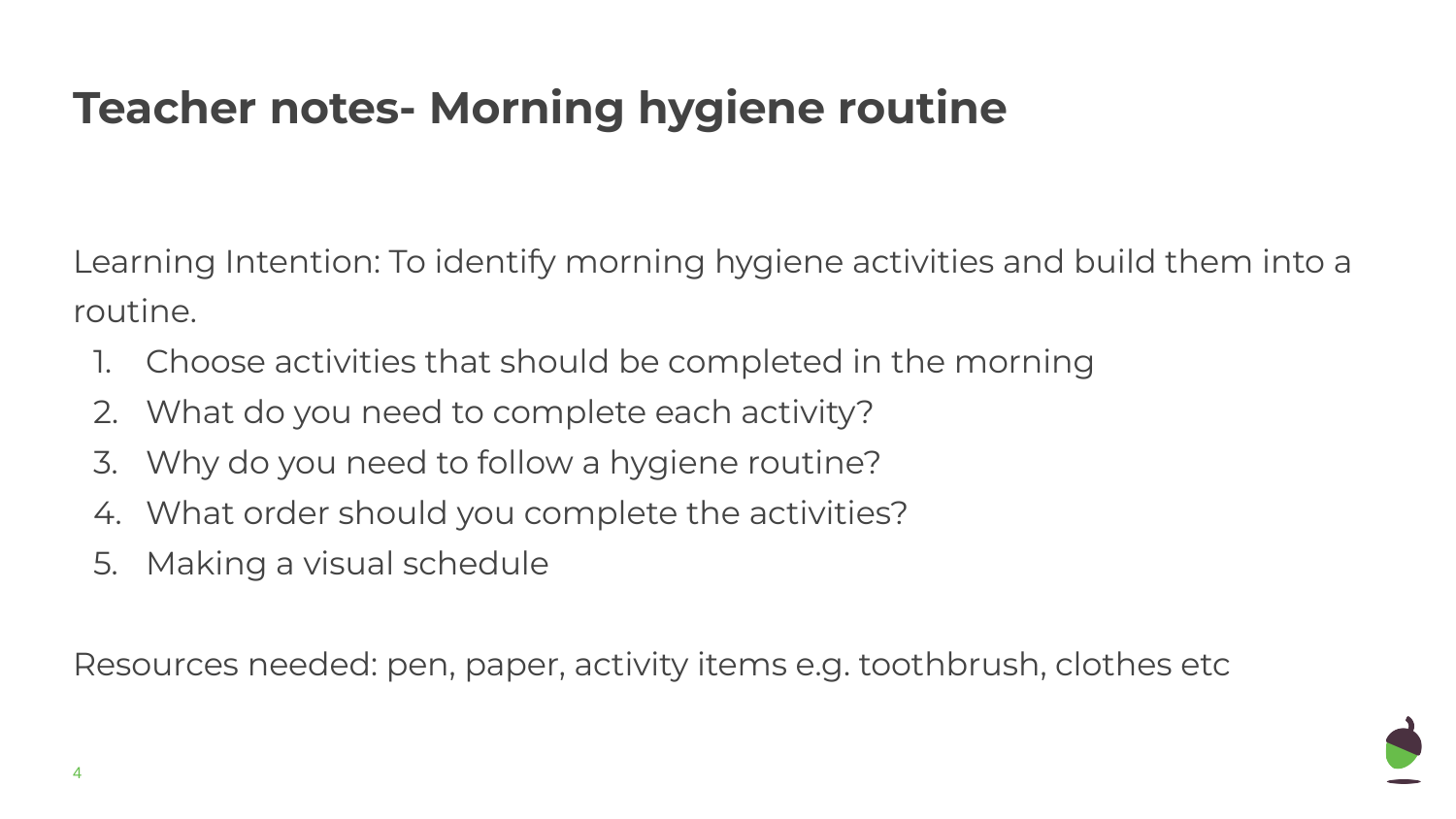

# Teacher notes- Morning hygiene routine
Learning Intention: To identify morning hygiene activities and build them into a routine.
Choose activities that should be completed in the morning
What do you need to complete each activity?
Why do you need to follow a hygiene routine?
What order should you complete the activities?
Making a visual schedule

Resources needed: pen, paper, activity items e.g. toothbrush, clothes etc
4